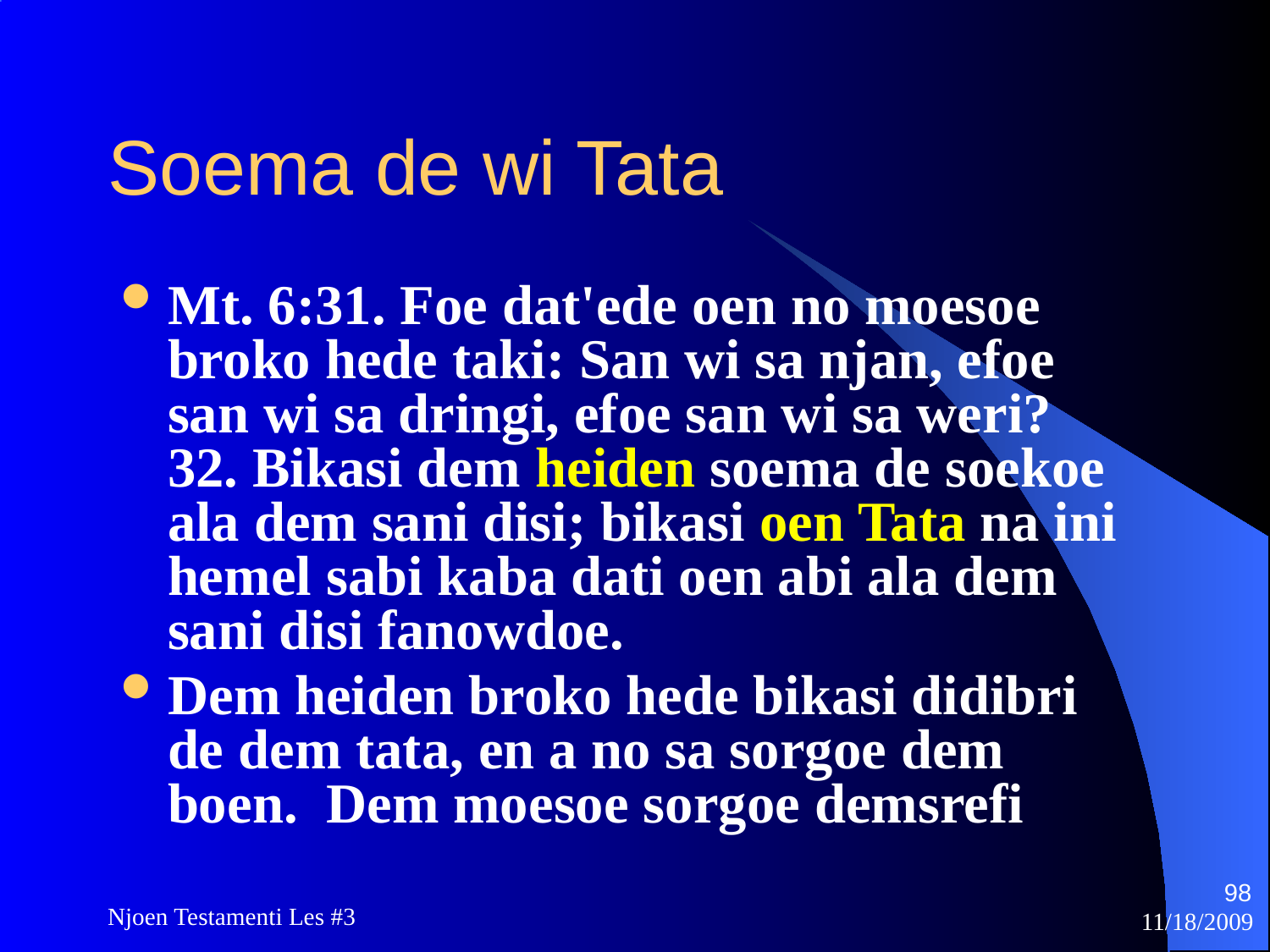

# Soema de wi Tata
Mt. 6:31. Foe dat'ede oen no moesoe broko hede taki: San wi sa njan, efoe san wi sa dringi, efoe san wi sa weri?  32. Bikasi dem heiden soema de soekoe ala dem sani disi; bikasi oen Tata na ini hemel sabi kaba dati oen abi ala dem sani disi fanowdoe.
Dem heiden broko hede bikasi didibri de dem tata, en a no sa sorgoe dem boen.  Dem moesoe sorgoe demsrefi
98
Njoen Testamenti Les #3
11/18/2009